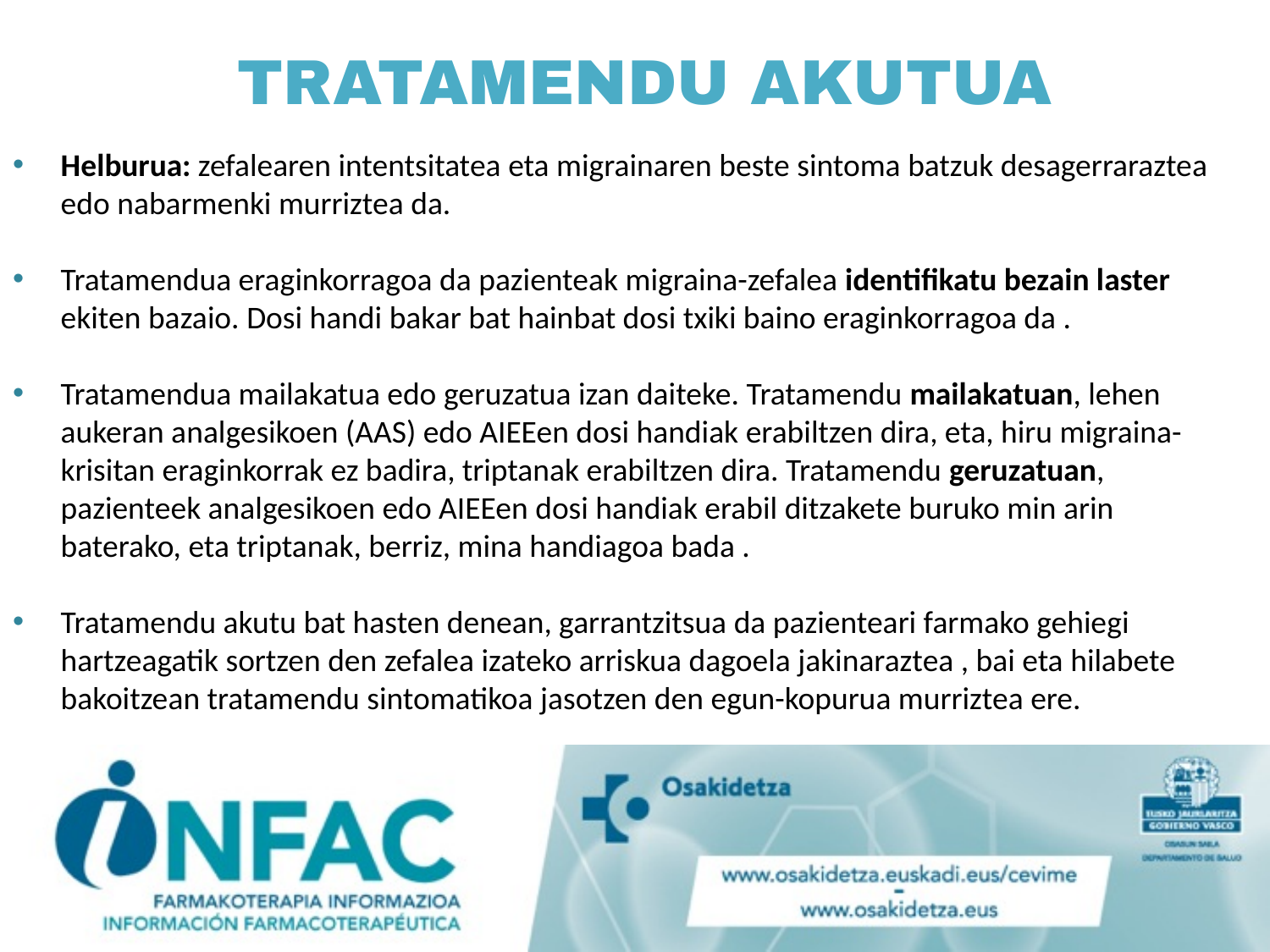

# TRATAMENdu AkUtua

Helburua: zefalearen intentsitatea eta migrainaren beste sintoma batzuk desagerraraztea edo nabarmenki murriztea da.

Tratamendua eraginkorragoa da pazienteak migraina-zefalea identifikatu bezain laster ekiten bazaio. Dosi handi bakar bat hainbat dosi txiki baino eraginkorragoa da .

Tratamendua mailakatua edo geruzatua izan daiteke. Tratamendu mailakatuan, lehen aukeran analgesikoen (AAS) edo AIEEen dosi handiak erabiltzen dira, eta, hiru migraina-krisitan eraginkorrak ez badira, triptanak erabiltzen dira. Tratamendu geruzatuan, pazienteek analgesikoen edo AIEEen dosi handiak erabil ditzakete buruko min arin baterako, eta triptanak, berriz, mina handiagoa bada .

Tratamendu akutu bat hasten denean, garrantzitsua da pazienteari farmako gehiegi hartzeagatik sortzen den zefalea izateko arriskua dagoela jakinaraztea , bai eta hilabete bakoitzean tratamendu sintomatikoa jasotzen den egun-kopurua murriztea ere.